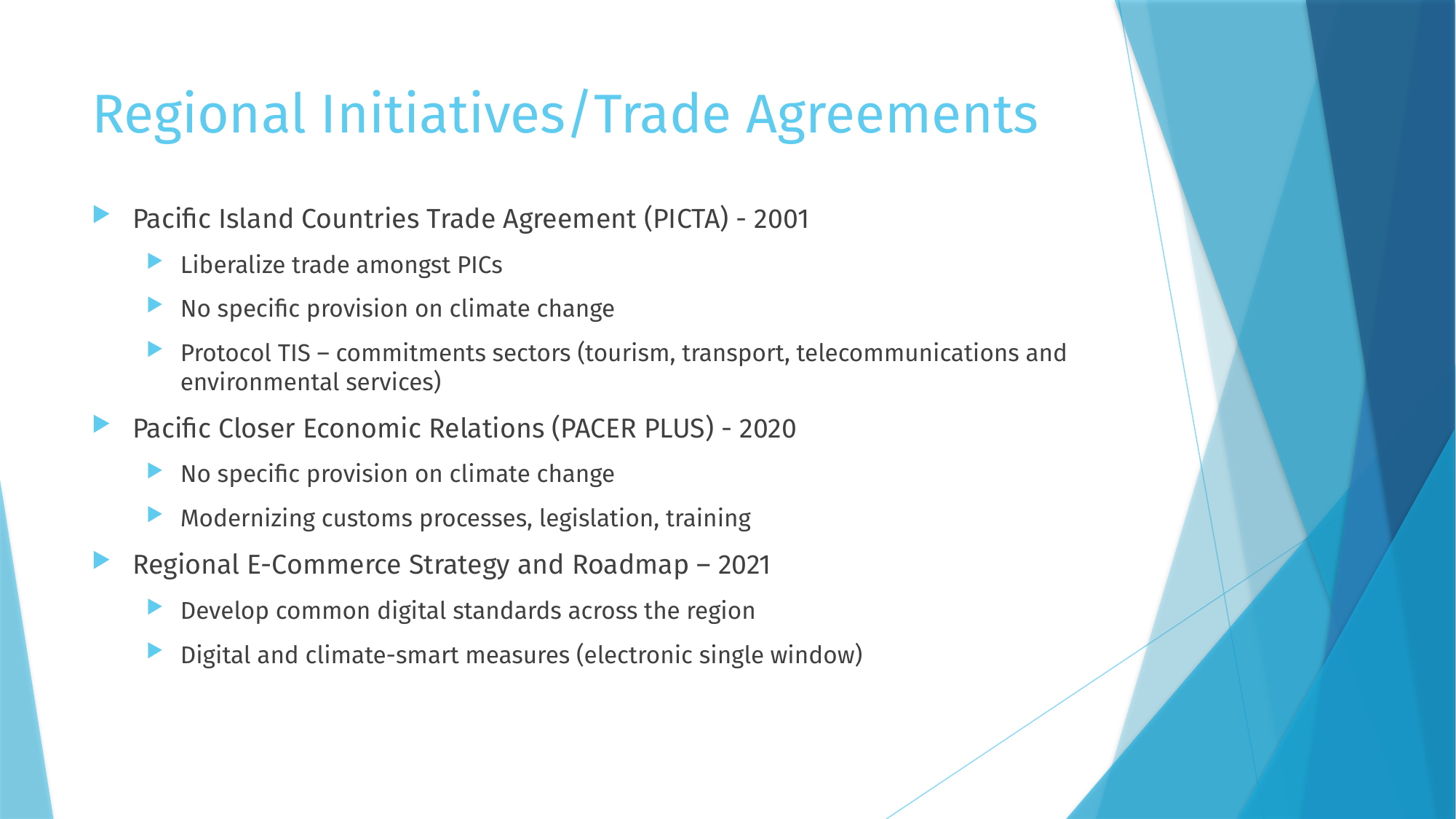

# Regional Initiatives/Trade Agreements
Pacific Island Countries Trade Agreement (PICTA) - 2001
Liberalize trade amongst PICs
No specific provision on climate change
Protocol TIS – commitments sectors (tourism, transport, telecommunications and environmental services)
Pacific Closer Economic Relations (PACER PLUS) - 2020
No specific provision on climate change
Modernizing customs processes, legislation, training
Regional E-Commerce Strategy and Roadmap – 2021
Develop common digital standards across the region
Digital and climate-smart measures (electronic single window)